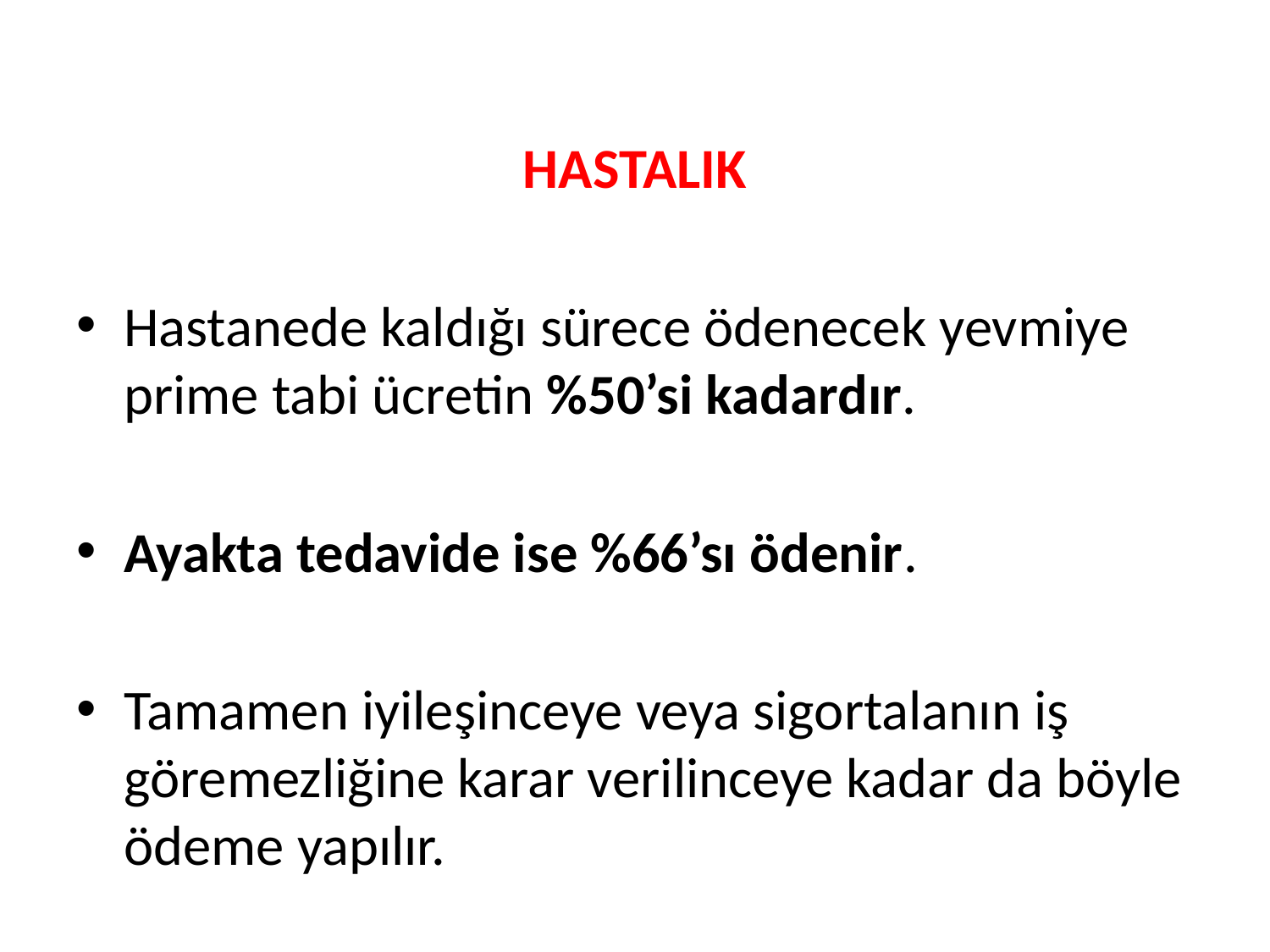

HASTALIK

Hastanede kaldığı sürece ödenecek yevmiye prime tabi ücretin %50’si kadardır.

Ayakta tedavide ise %66’sı ödenir.

Tamamen iyileşinceye veya sigortalanın iş göremezliğine karar verilinceye kadar da böyle ödeme yapılır.